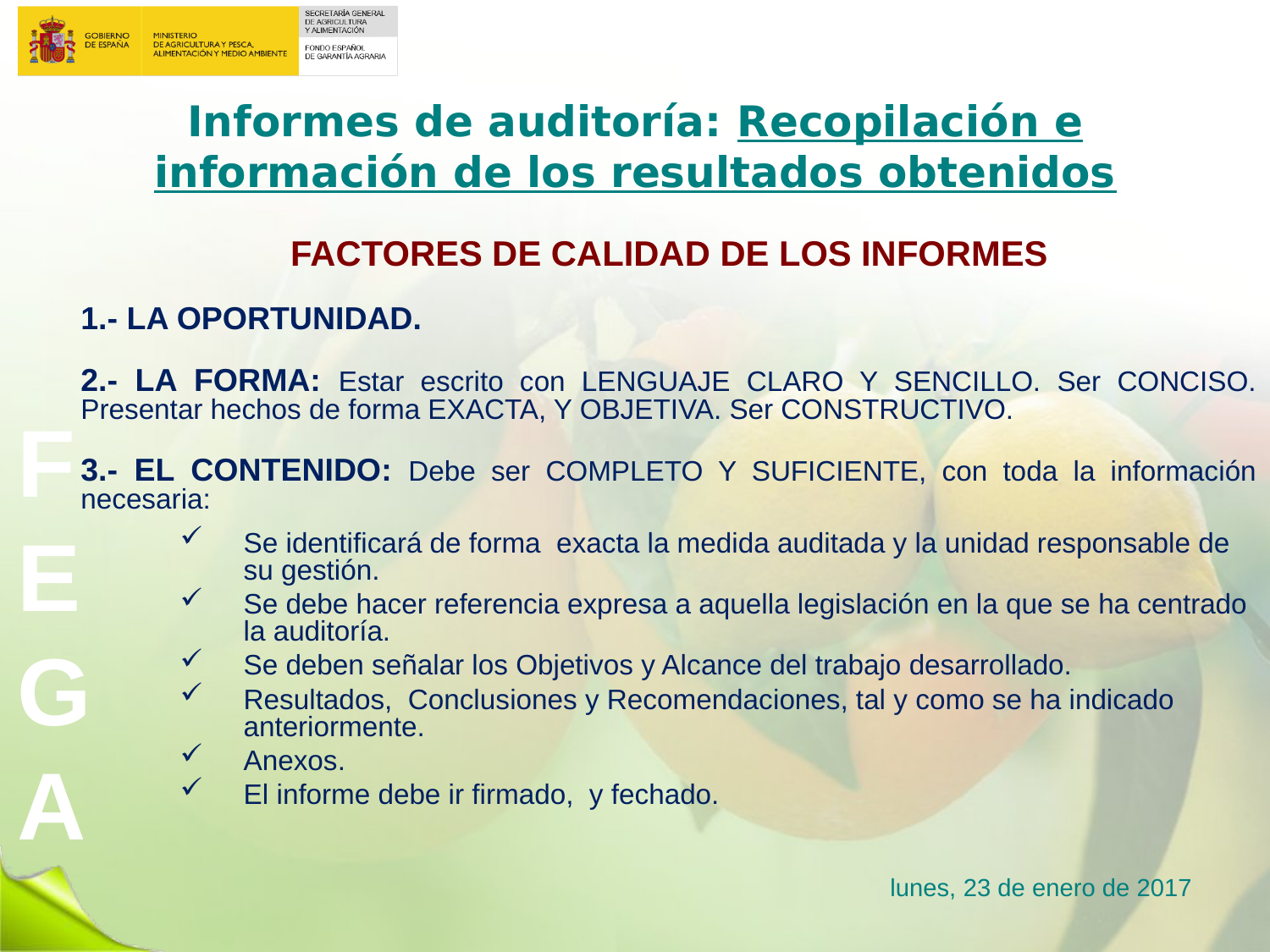

# Informes de auditoría: Recopilación e información de los resultados obtenidos
FACTORES DE CALIDAD DE LOS INFORMES
1.- LA OPORTUNIDAD.
2.- LA FORMA: Estar escrito con LENGUAJE CLARO Y SENCILLO. Ser CONCISO. Presentar hechos de forma EXACTA, Y OBJETIVA. Ser CONSTRUCTIVO.
3.- EL CONTENIDO: Debe ser COMPLETO Y SUFICIENTE, con toda la información necesaria:
Se identificará de forma  exacta la medida auditada y la unidad responsable de su gestión.
Se debe hacer referencia expresa a aquella legislación en la que se ha centrado la auditoría.
Se deben señalar los Objetivos y Alcance del trabajo desarrollado.
Resultados,  Conclusiones y Recomendaciones, tal y como se ha indicado anteriormente.
Anexos.
El informe debe ir firmado,  y fechado.

lunes, 23 de enero de 2017